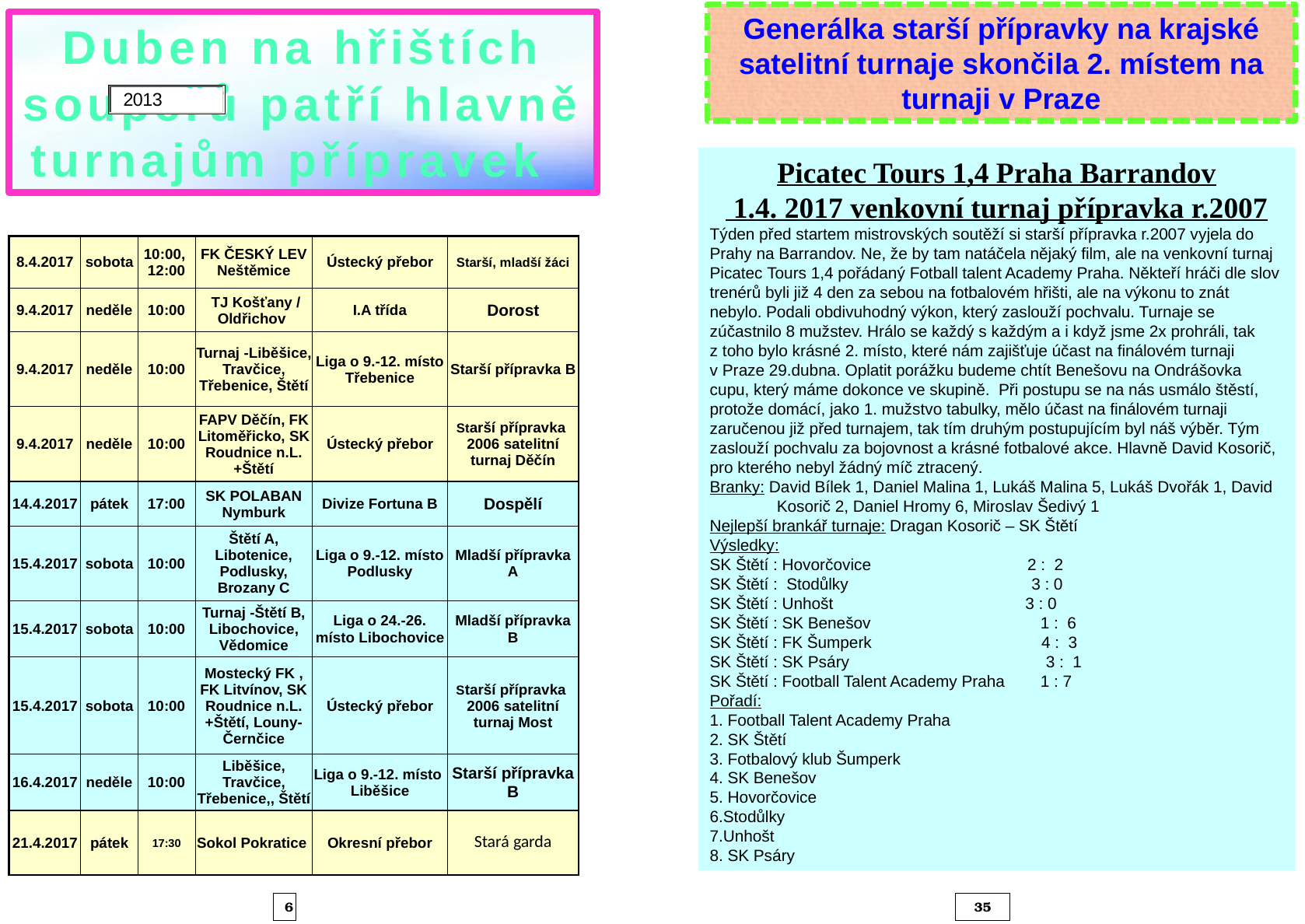

Generálka starší přípravky na krajské satelitní turnaje skončila 2. místem na turnaji v Praze
Duben na hřištích soupeřů patří hlavně turnajům přípravek
Picatec Tours 1,4 Praha Barrandov
 1.4. 2017 venkovní turnaj přípravka r.2007
Týden před startem mistrovských soutěží si starší přípravka r.2007 vyjela do Prahy na Barrandov. Ne, že by tam natáčela nějaký film, ale na venkovní turnaj Picatec Tours 1,4 pořádaný Fotball talent Academy Praha. Někteří hráči dle slov trenérů byli již 4 den za sebou na fotbalovém hřišti, ale na výkonu to znát nebylo. Podali obdivuhodný výkon, který zaslouží pochvalu. Turnaje se zúčastnilo 8 mužstev. Hrálo se každý s každým a i když jsme 2x prohráli, tak z toho bylo krásné 2. místo, které nám zajišťuje účast na finálovém turnaji v Praze 29.dubna. Oplatit porážku budeme chtít Benešovu na Ondrášovka cupu, který máme dokonce ve skupině.  Při postupu se na nás usmálo štěstí, protože domácí, jako 1. mužstvo tabulky, mělo účast na finálovém turnaji zaručenou již před turnajem, tak tím druhým postupujícím byl náš výběr. Tým zaslouží pochvalu za bojovnost a krásné fotbalové akce. Hlavně David Kosorič, pro kterého nebyl žádný míč ztracený.
Branky: David Bílek 1, Daniel Malina 1, Lukáš Malina 5, Lukáš Dvořák 1, David
               Kosorič 2, Daniel Hromy 6, Miroslav Šedivý 1
Nejlepší brankář turnaje: Dragan Kosorič – SK Štětí
Výsledky:
SK Štětí : Hovorčovice                                   2 :  2
SK Štětí :  Stodůlky                                         3 : 0
SK Štětí : Unhošt                                           3 : 0
SK Štětí : SK Benešov                                      1 :  6
SK Štětí : FK Šumperk                                      4 :  3
SK Štětí : SK Psáry                                            3 :  1
SK Štětí : Football Talent Academy Praha        1 : 7
Pořadí:
1. Football Talent Academy Praha
2. SK Štětí
3. Fotbalový klub Šumperk
4. SK Benešov
5. Hovorčovice
6.Stodůlky
7.Unhošt
8. SK Psáry
| 8.4.2017 | sobota | 10:00, 12:00 | FK ČESKÝ LEV Neštěmice | Ústecký přebor | Starší, mladší žáci |
| --- | --- | --- | --- | --- | --- |
| 9.4.2017 | neděle | 10:00 | TJ Košťany / Oldřichov | I.A třída | Dorost |
| 9.4.2017 | neděle | 10:00 | Turnaj -Liběšice, Travčice, Třebenice, Štětí | Liga o 9.-12. místo Třebenice | Starší přípravka B |
| 9.4.2017 | neděle | 10:00 | FAPV Děčín, FK Litoměřicko, SK Roudnice n.L.+Štětí | Ústecký přebor | Starší přípravka 2006 satelitní turnaj Děčín |
| 14.4.2017 | pátek | 17:00 | SK POLABAN Nymburk | Divize Fortuna B | Dospělí |
| 15.4.2017 | sobota | 10:00 | Štětí A, Libotenice, Podlusky, Brozany C | Liga o 9.-12. místo Podlusky | Mladší přípravka A |
| 15.4.2017 | sobota | 10:00 | Turnaj -Štětí B, Libochovice, Vědomice | Liga o 24.-26. místo Libochovice | Mladší přípravka B |
| 15.4.2017 | sobota | 10:00 | Mostecký FK , FK Litvínov, SK Roudnice n.L.+Štětí, Louny-Černčice | Ústecký přebor | Starší přípravka 2006 satelitní turnaj Most |
| 16.4.2017 | neděle | 10:00 | Liběšice, Travčice, Třebenice,, Štětí | Liga o 9.-12. místo Liběšice | Starší přípravka B |
| 21.4.2017 | pátek | 17:30 | Sokol Pokratice | Okresní přebor | Stará garda |
6
35